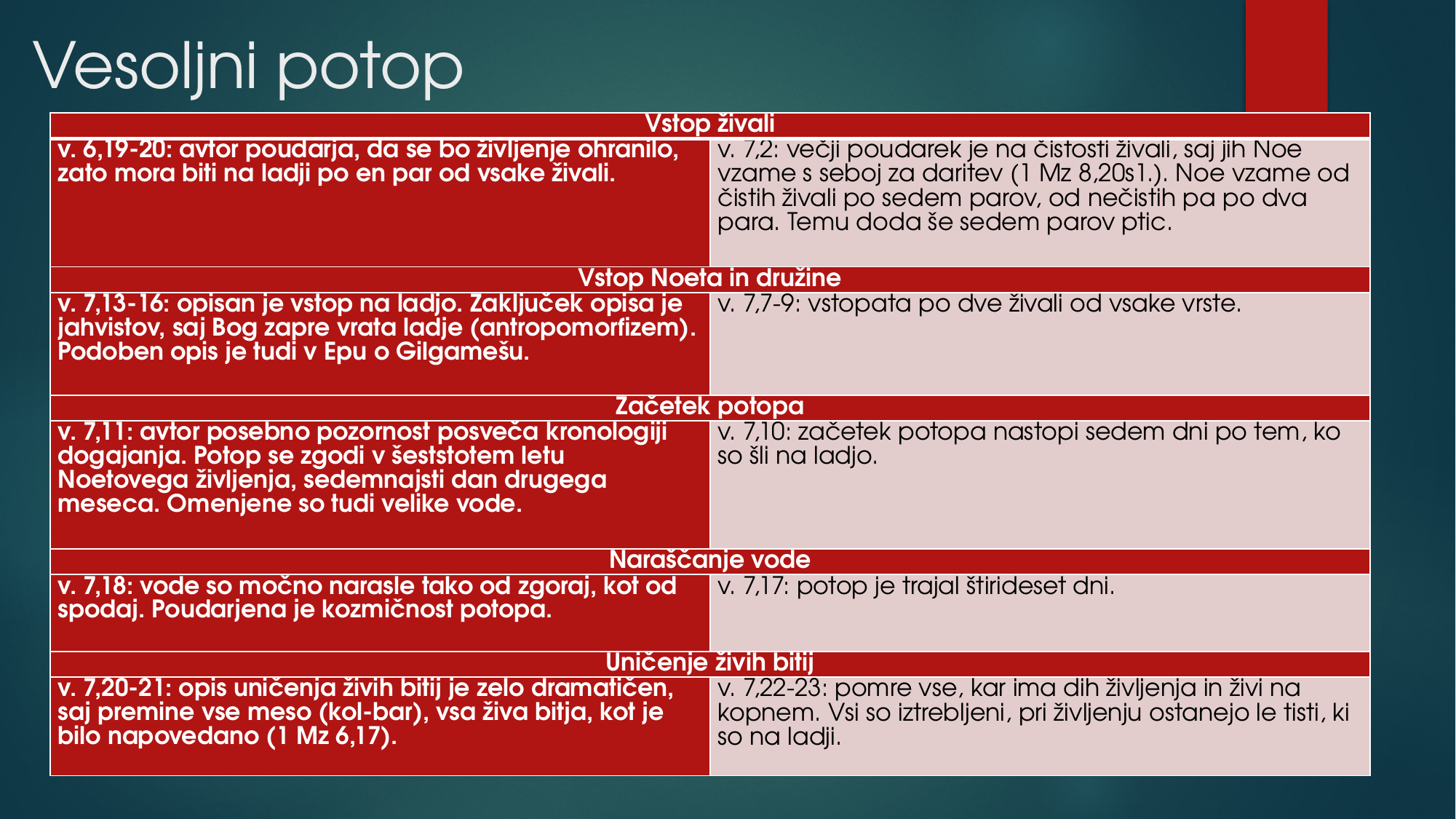

# Vesoljni potop
| Vstop živali |  |
| --- | --- |
| v. 6,19-20: avtor poudarja, da se bo življenje ohranilo, zato mora biti na ladji po en par od vsake živali. | v. 7,2: večji poudarek je na čistosti živali, saj jih Noe vzame s seboj za daritev (1 Mz 8,20s1.). Noe vzame od čistih živali po sedem parov, od nečistih pa po dva para. Temu doda še sedem parov ptic. |
| Vstop Noeta in družine |  |
| v. 7,13-16: opisan je vstop na ladjo. Zaključek opisa je jahvistov, saj Bog zapre vrata ladje (antropomorfizem). Podoben opis je tudi v Epu o Gilgamešu. | v. 7,7-9: vstopata po dve živali od vsake vrste. |
| Začetek potopa |  |
| v. 7,11: avtor posebno pozornost posveča kronologiji dogajanja. Potop se zgodi v šeststotem letu Noetovega življenja, sedemnajsti dan drugega meseca. Omenjene so tudi velike vode. | v. 7,10: začetek potopa nastopi sedem dni po tem, ko so šli na ladjo. |
| Naraščanje vode |  |
| v. 7,18: vode so močno narasle tako od zgoraj, kot od spodaj. Poudarjena je kozmičnost potopa. | v. 7,17: potop je trajal štirideset dni. |
| Uničenje živih bitij |  |
| v. 7,20-21: opis uničenja živih bitij je zelo dramatičen, saj premine vse meso (kol-bar), vsa živa bitja, kot je bilo napovedano (1 Mz 6,17). | v. 7,22-23: pomre vse, kar ima dih življenja in živi na kopnem. Vsi so iztrebljeni, pri življenju ostanejo le tisti, ki so na ladji. |